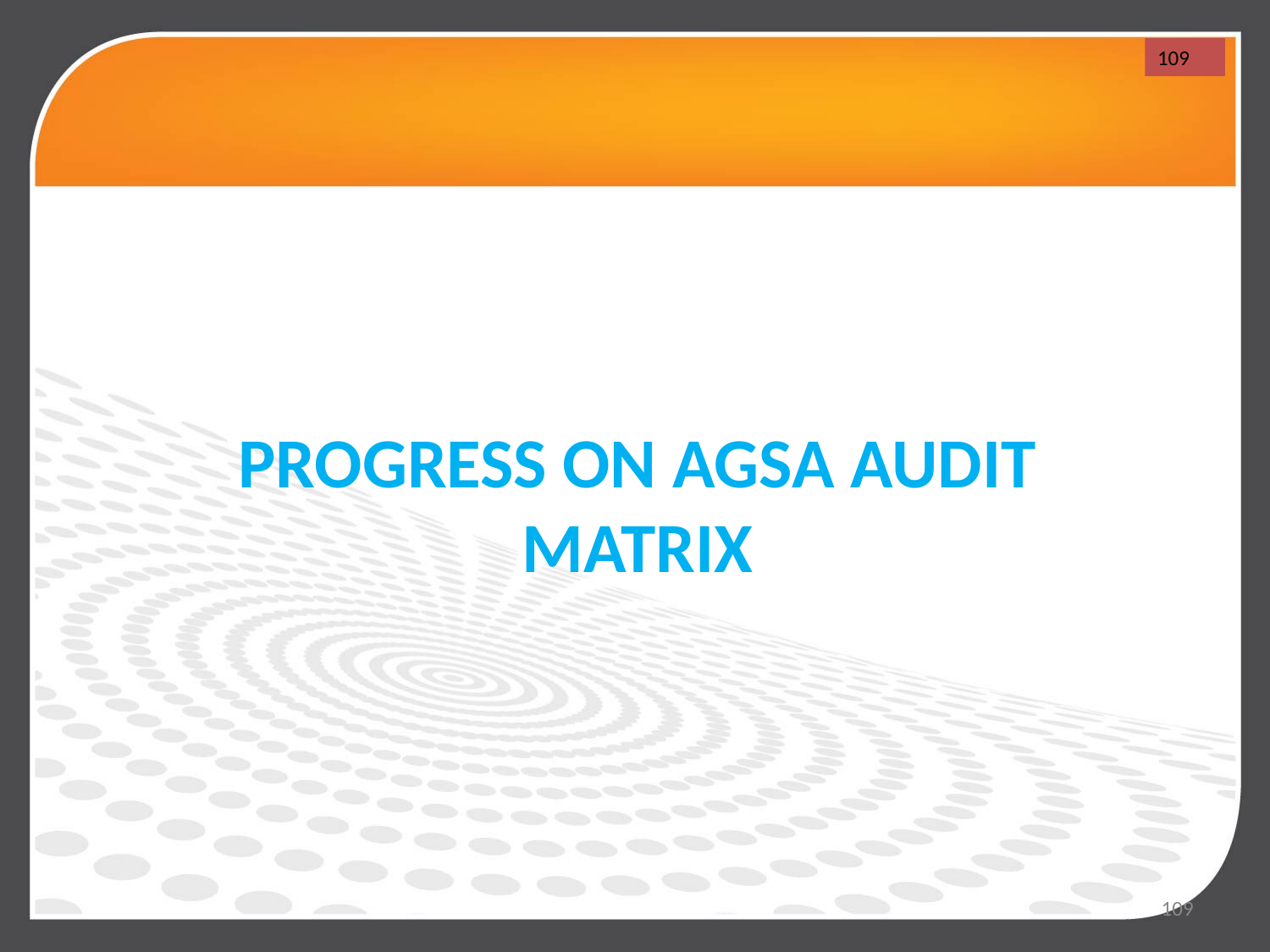

109
PROGRESS ON AGSA AUDIT MATRIX
109